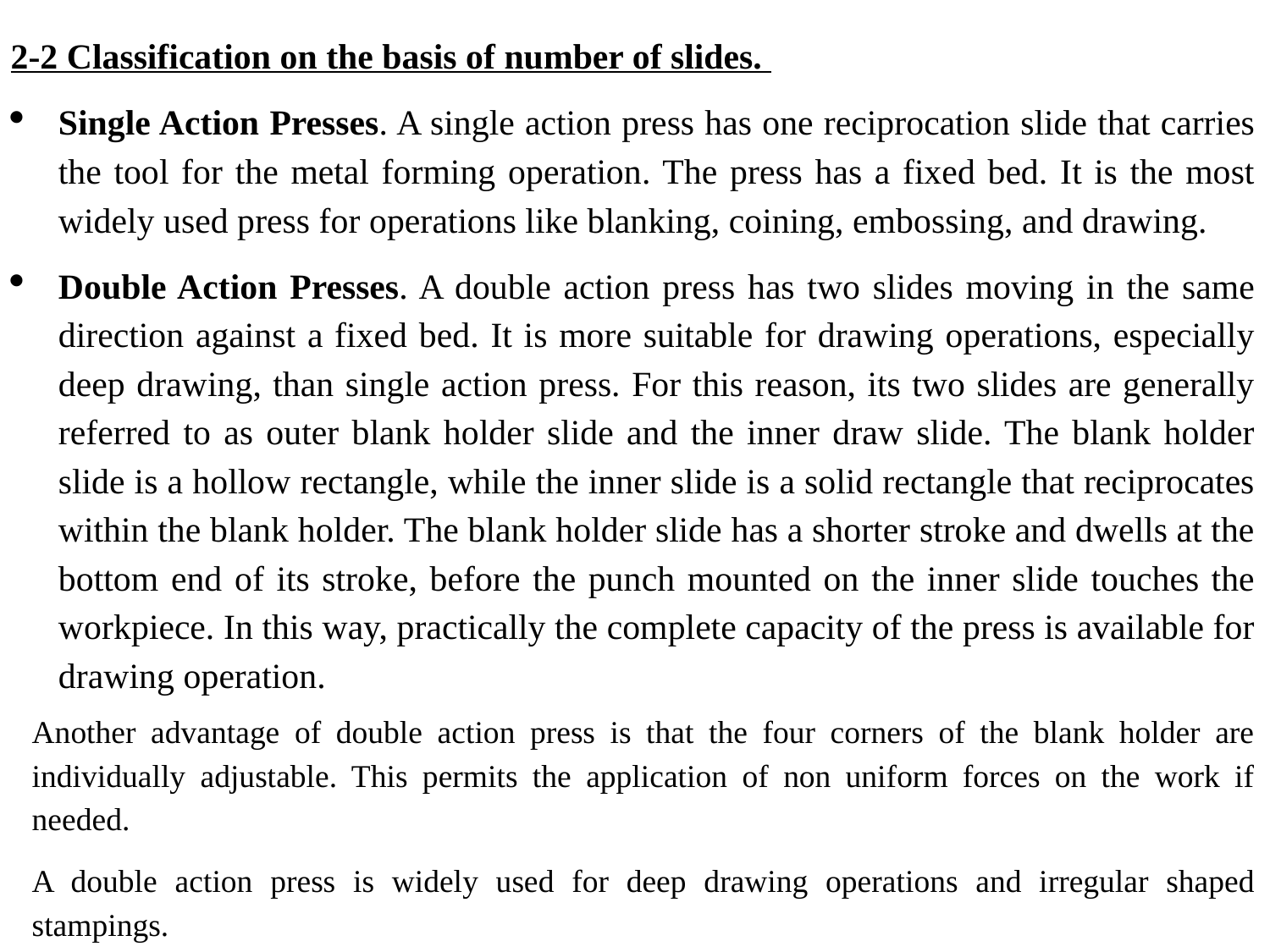

2-2 Classification on the basis of number of slides.
Single Action Presses. A single action press has one reciprocation slide that carries the tool for the metal forming operation. The press has a fixed bed. It is the most widely used press for operations like blanking, coining, embossing, and drawing.
Double Action Presses. A double action press has two slides moving in the same direction against a fixed bed. It is more suitable for drawing operations, especially deep drawing, than single action press. For this reason, its two slides are generally referred to as outer blank holder slide and the inner draw slide. The blank holder slide is a hollow rectangle, while the inner slide is a solid rectangle that reciprocates within the blank holder. The blank holder slide has a shorter stroke and dwells at the bottom end of its stroke, before the punch mounted on the inner slide touches the workpiece. In this way, practically the complete capacity of the press is available for drawing operation.
Another advantage of double action press is that the four corners of the blank holder are individually adjustable. This permits the application of non uniform forces on the work if needed.
A double action press is widely used for deep drawing operations and irregular shaped stampings.